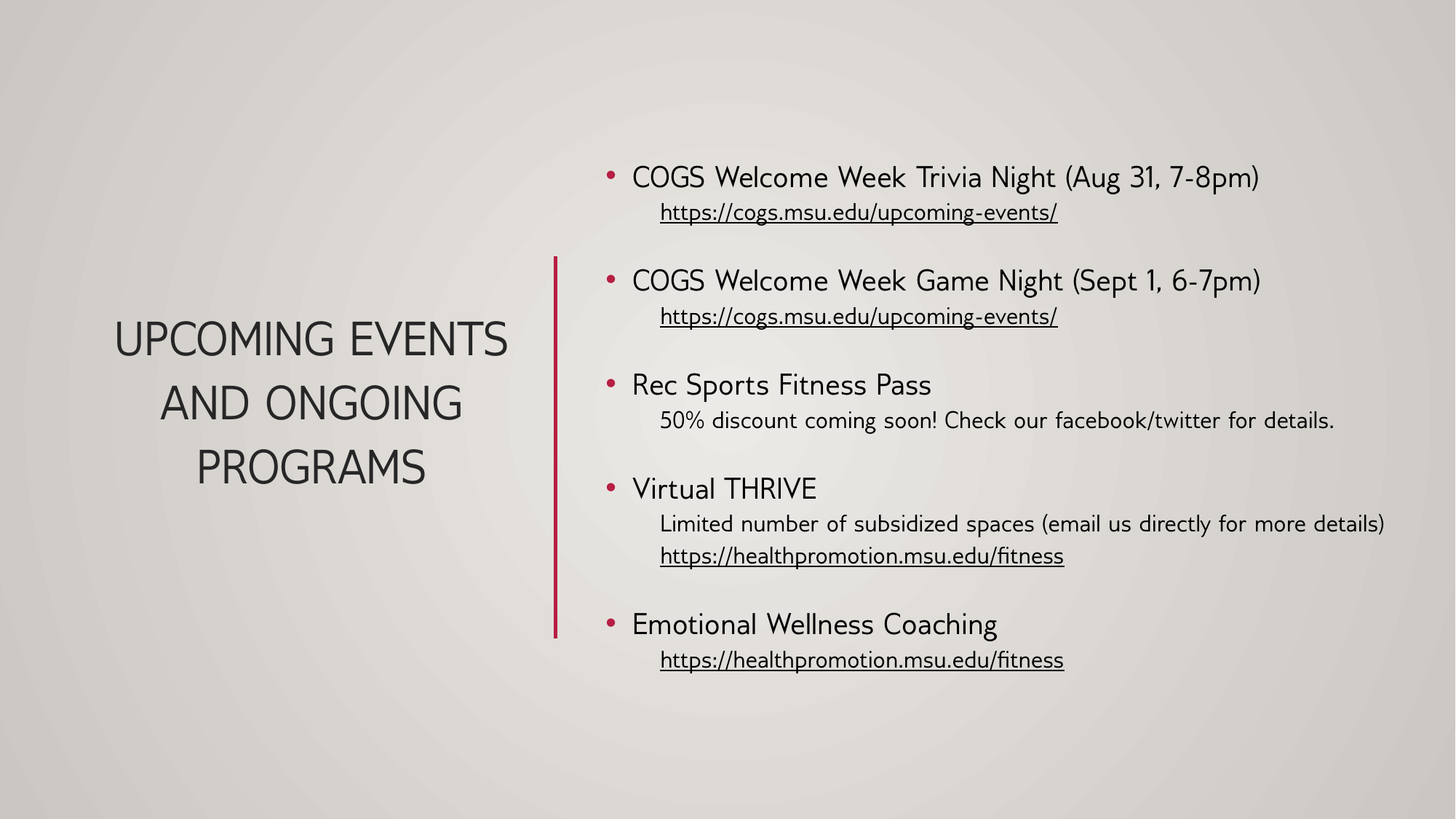

Upcoming events and ongoing programs

COGS Welcome Week Trivia Night (Aug 31, 7-8pm)
https://cogs.msu.edu/upcoming-events/

COGS Welcome Week Game Night (Sept 1, 6-7pm)
https://cogs.msu.edu/upcoming-events/

Rec Sports Fitness Pass
50% discount coming soon! Check our facebook/twitter for details.

Virtual THRIVE
Limited number of subsidized spaces (email us directly for more details)
https://healthpromotion.msu.edu/fitness

Emotional Wellness Coaching
https://healthpromotion.msu.edu/fitness